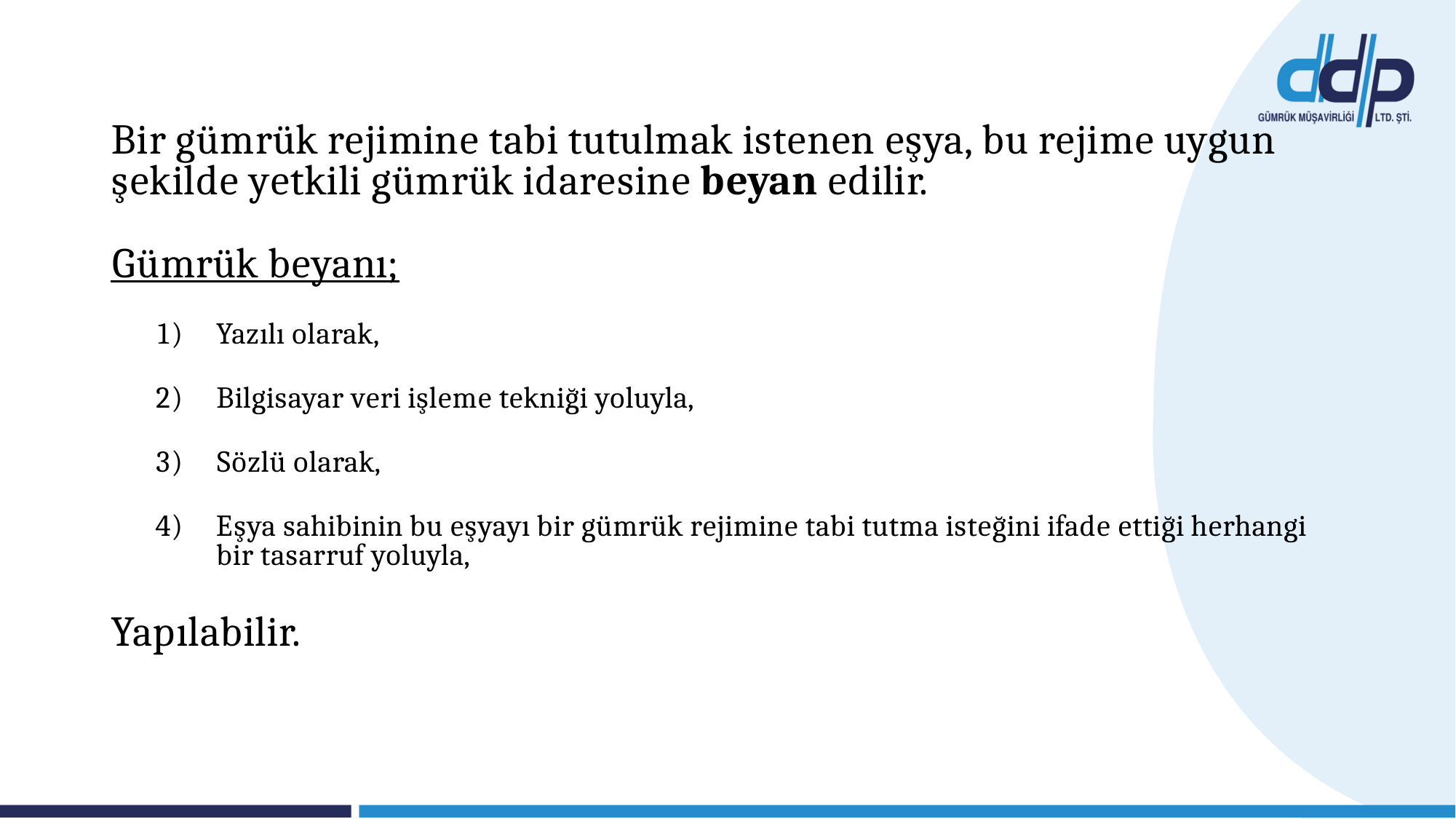

#
Bir gümrük rejimine tabi tutulmak istenen eşya, bu rejime uygun şekilde yetkili gümrük idaresine beyan edilir.
Gümrük beyanı;
Yazılı olarak,
Bilgisayar veri işleme tekniği yoluyla,
Sözlü olarak,
Eşya sahibinin bu eşyayı bir gümrük rejimine tabi tutma isteğini ifade ettiği herhangi bir tasarruf yoluyla,
Yapılabilir.